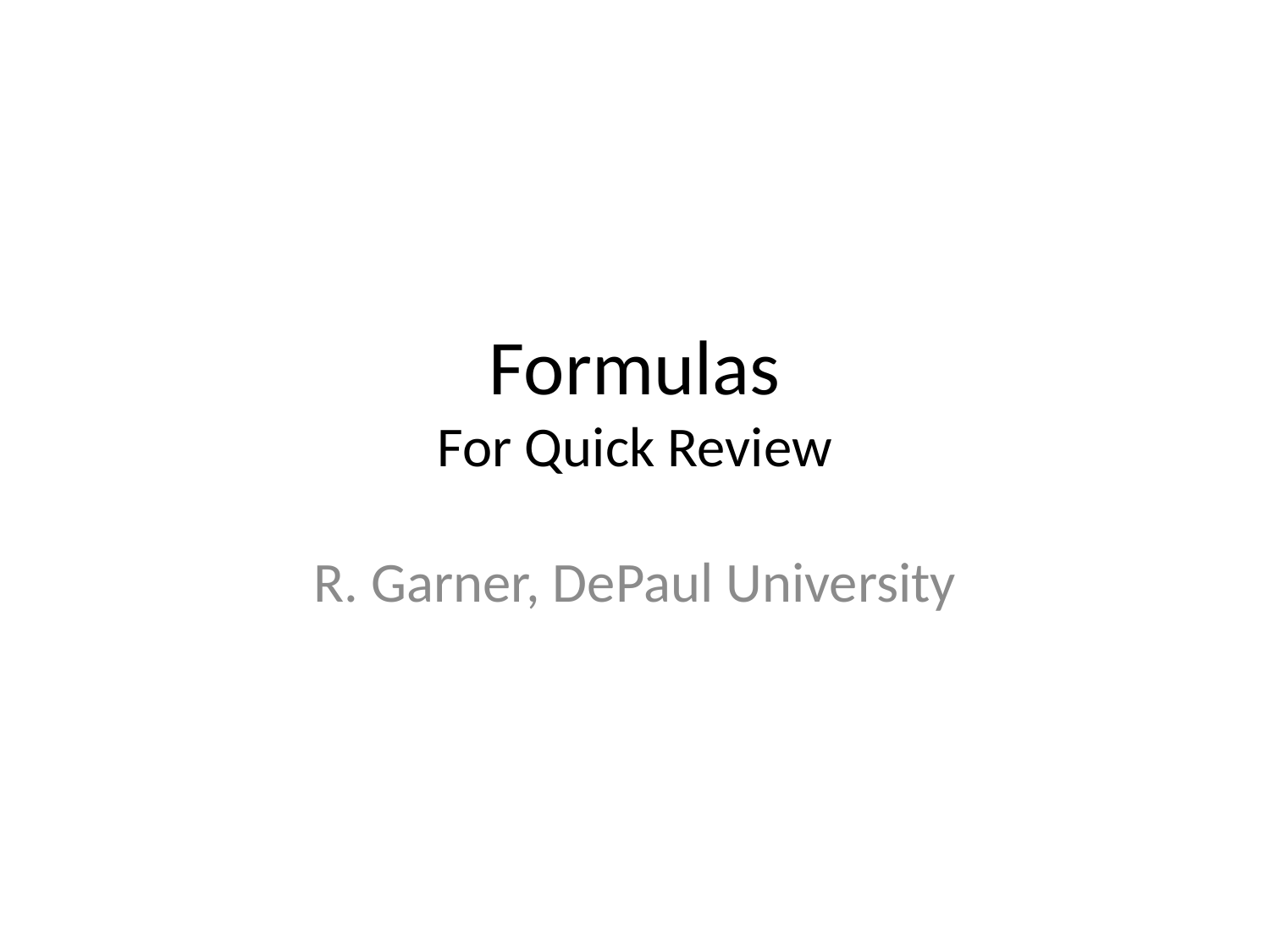

# Formulas For Quick Review
R. Garner, DePaul University